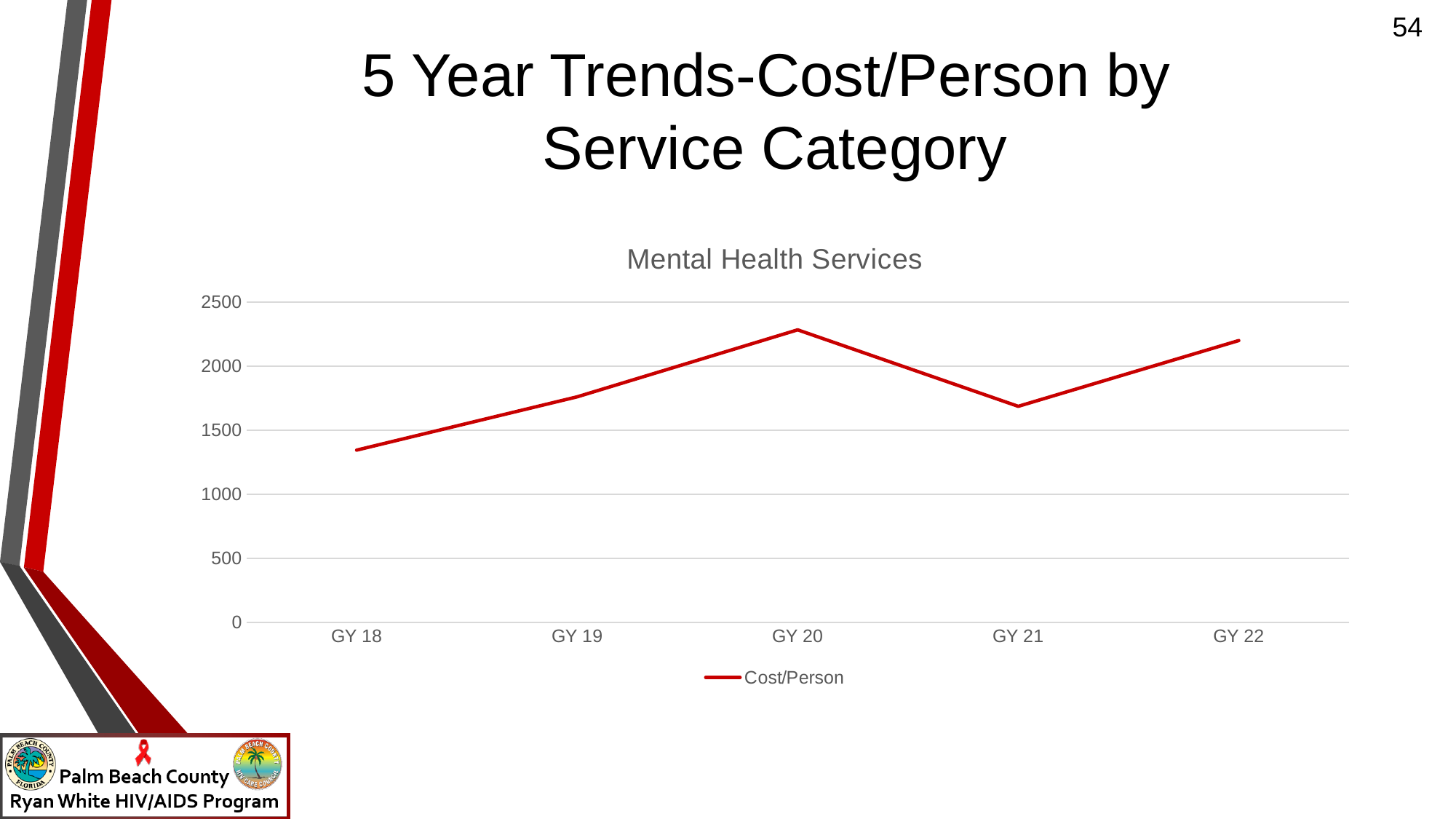

# 5 Year Trends-Cost/Person by Service Category

### Chart: Mental Health Services

| Category | Cost/Person |
|---|---|
| GY 18 | 1344.89 |
| GY 19 | 1760.89 |
| GY 20 | 2283.39 |
| GY 21 | 1686.81 |
| GY 22 | 2199.79 |